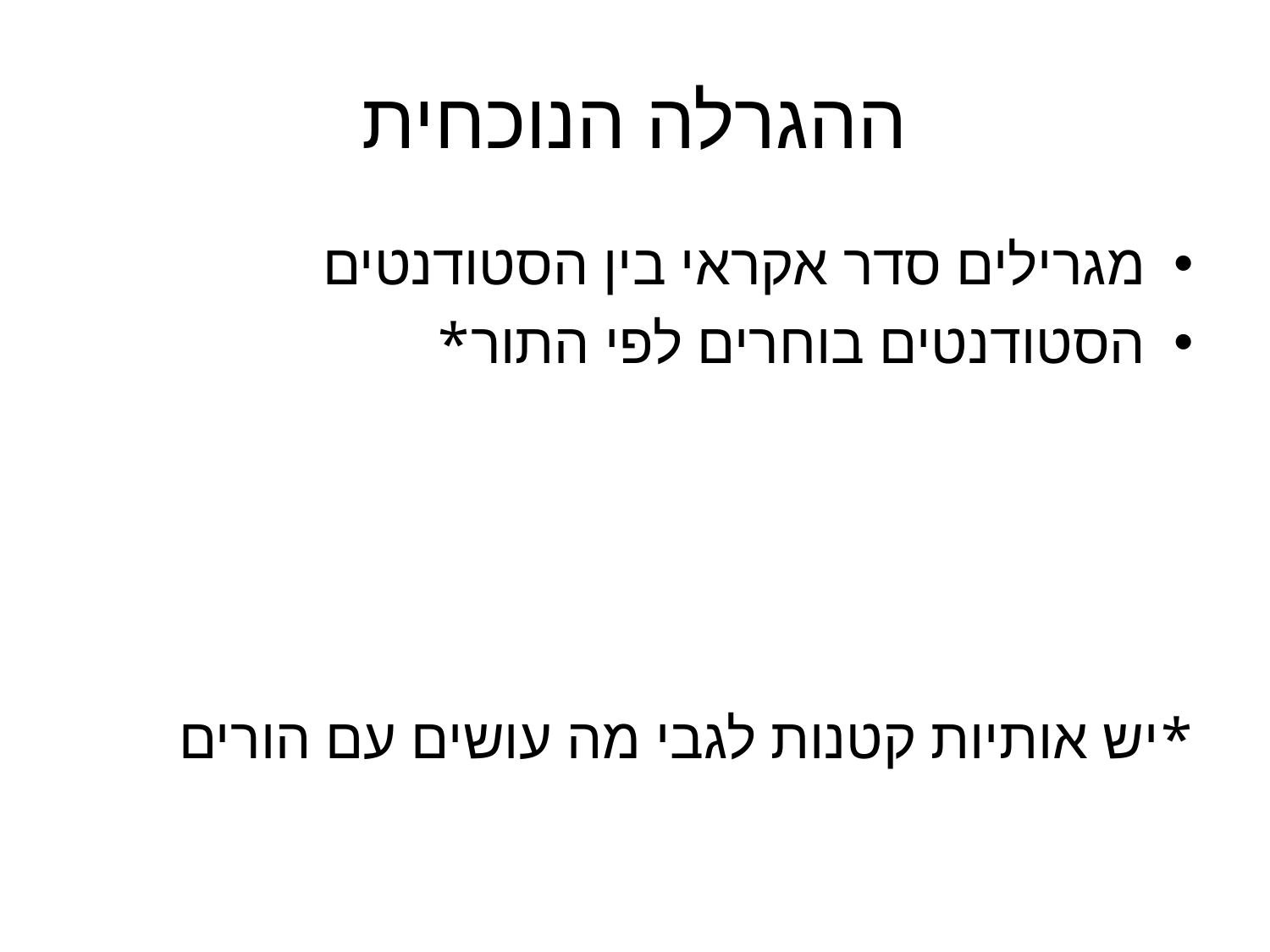

# ההגרלה הנוכחית
מגרילים סדר אקראי בין הסטודנטים
הסטודנטים בוחרים לפי התור*

*יש אותיות קטנות לגבי מה עושים עם הורים